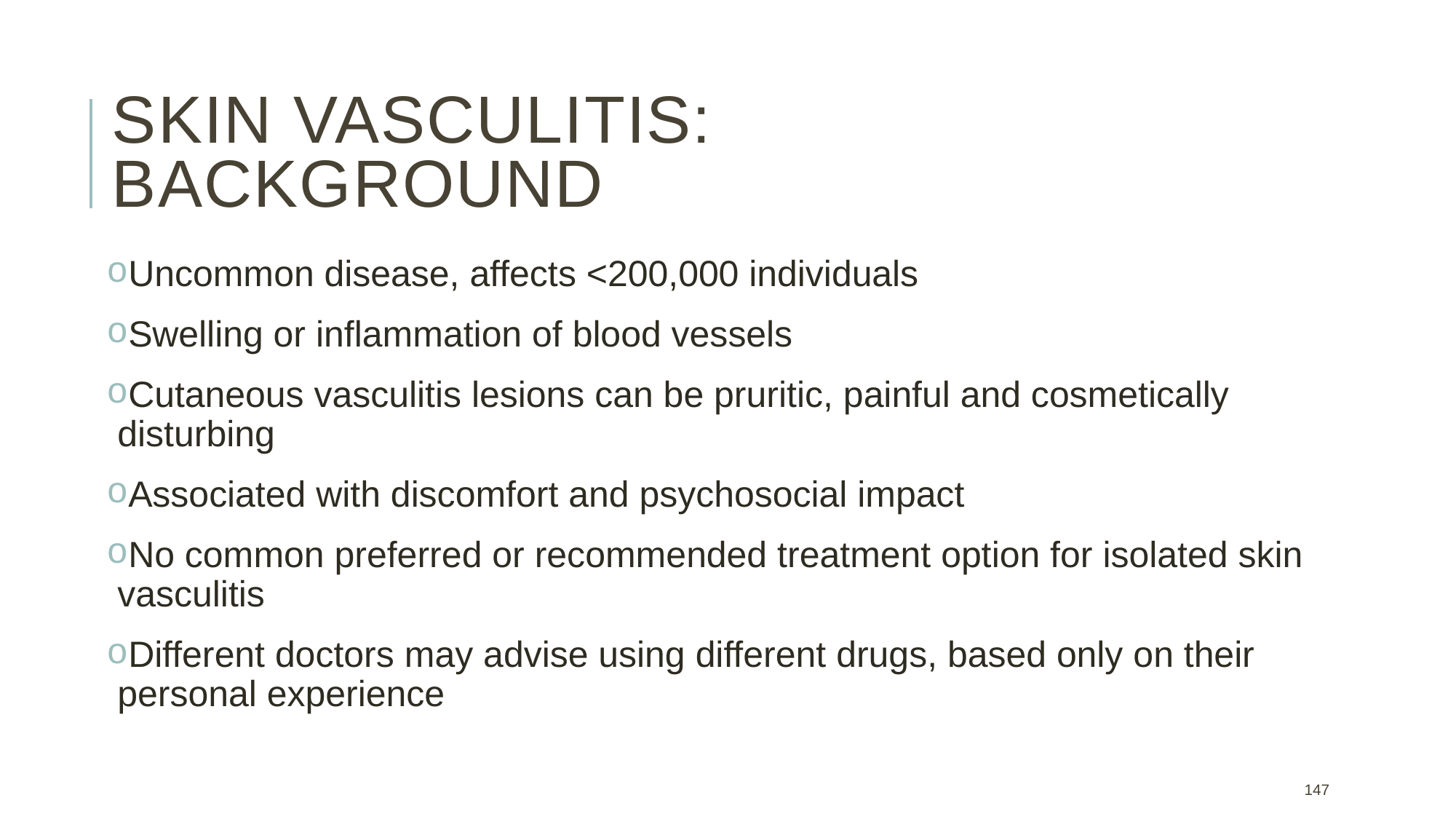

# Skin Vasculitis:  Background
Uncommon disease, affects <200,000 individuals
Swelling or inflammation of blood vessels
Cutaneous vasculitis lesions can be pruritic, painful and cosmetically disturbing
Associated with discomfort and psychosocial impact
No common preferred or recommended treatment option for isolated skin vasculitis
Different doctors may advise using different drugs, based only on their personal experience
147